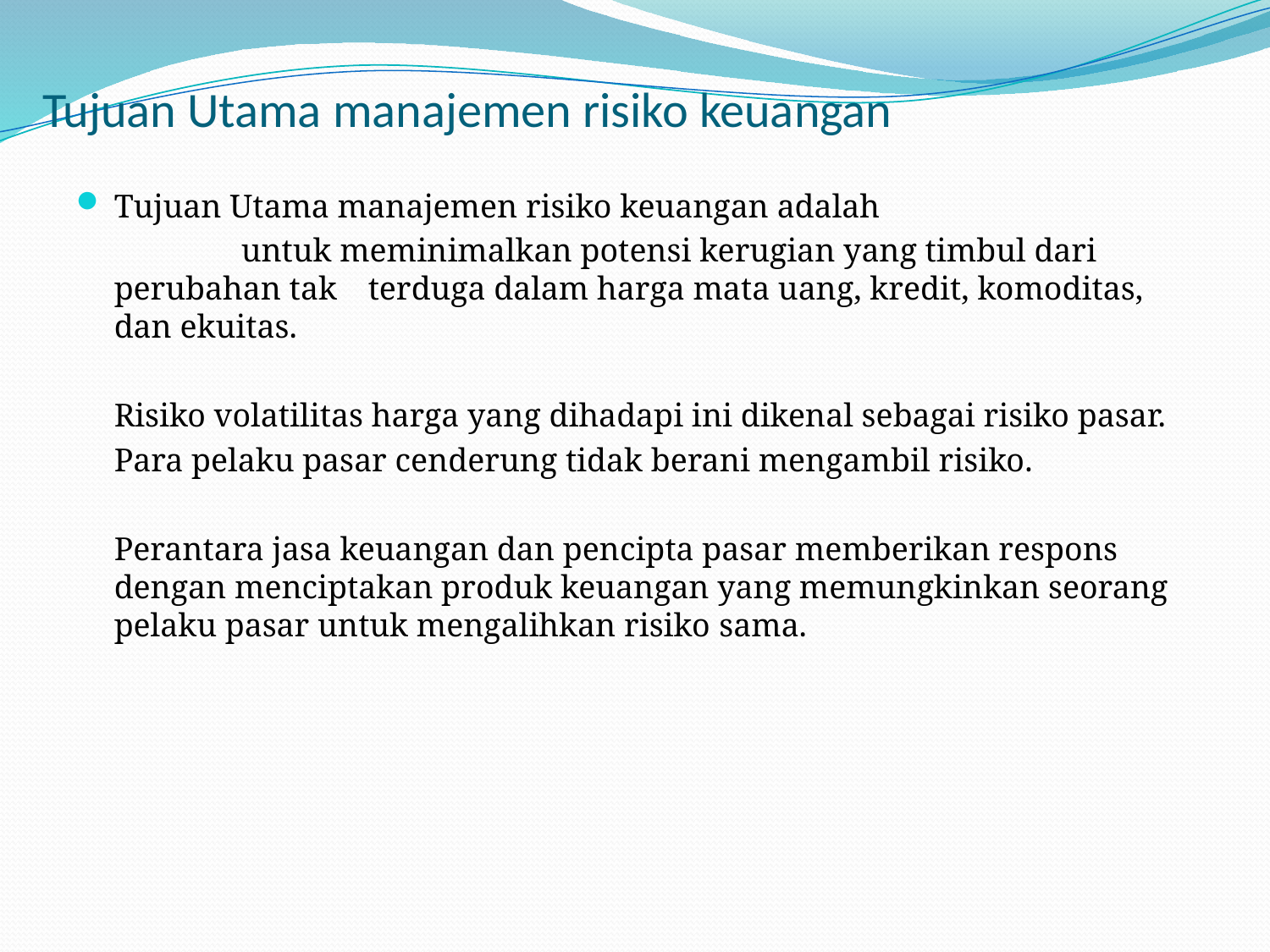

# Tujuan Utama manajemen risiko keuangan
Tujuan Utama manajemen risiko keuangan adalah
		untuk meminimalkan potensi kerugian yang timbul dari perubahan tak 	terduga dalam harga mata uang, kredit, komoditas, dan ekuitas.

	Risiko volatilitas harga yang dihadapi ini dikenal sebagai risiko pasar.
	Para pelaku pasar cenderung tidak berani mengambil risiko.

	Perantara jasa keuangan dan pencipta pasar memberikan respons dengan menciptakan produk keuangan yang memungkinkan seorang pelaku pasar untuk mengalihkan risiko sama.